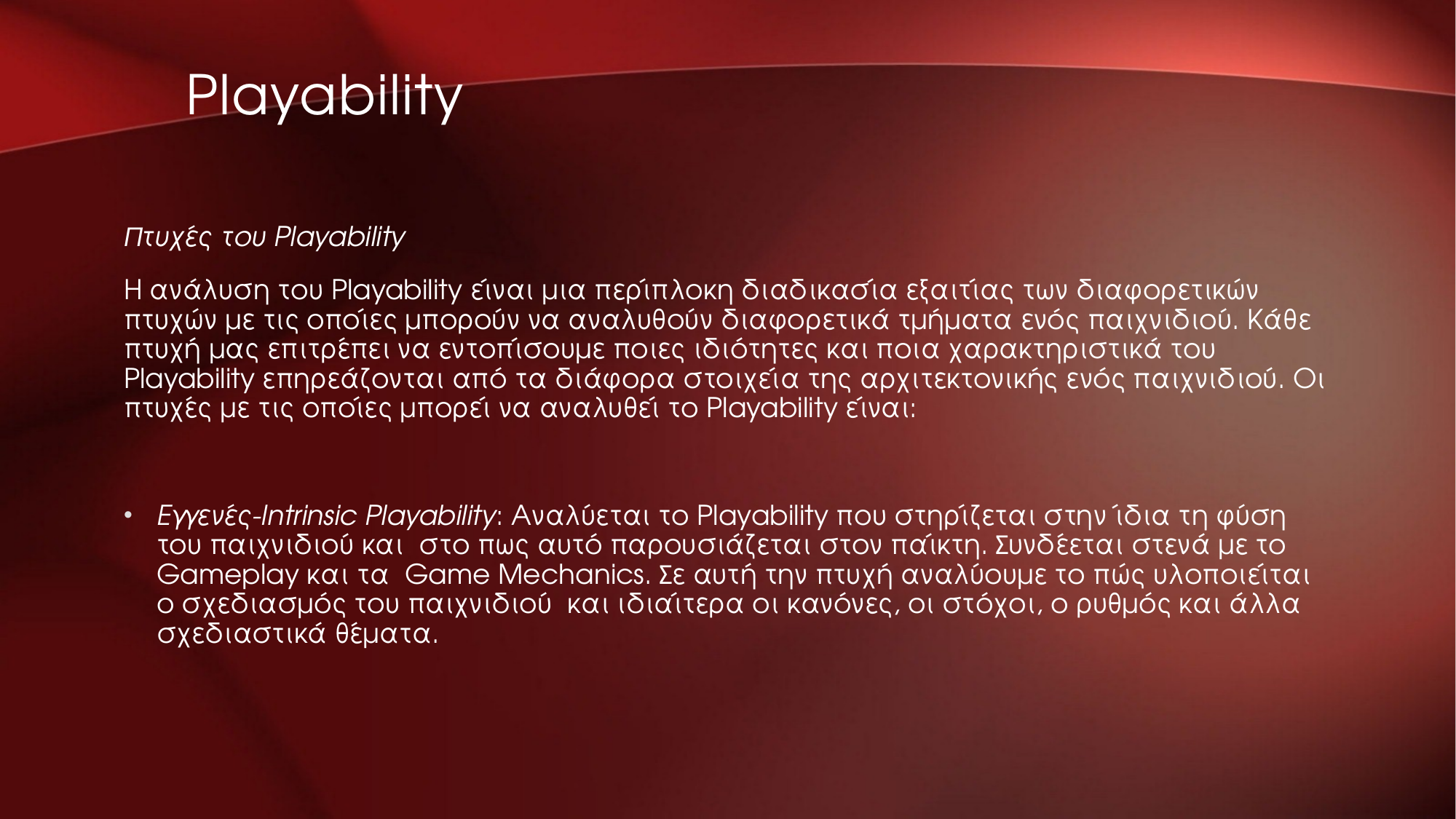

Playability
Πτυχές του Playability
Η ανάλυση του Playability είναι μια περίπλοκη διαδικασία εξαιτίας των διαφορετικών πτυχών με τις οποίες μπορούν να αναλυθούν διαφορετικά τμήματα ενός παιχνιδιού. Κάθε πτυχή μας επιτρέπει να εντοπίσουμε ποιες ιδιότητες και ποια χαρακτηριστικά του Playability επηρεάζονται από τα διάφορα στοιχεία της αρχιτεκτονικής ενός παιχνιδιού. Οι πτυχές με τις οποίες μπορεί να αναλυθεί το Playability είναι:

Εγγενές-Intrinsic Playability: Αναλύεται το Playability που στηρίζεται στην ίδια τη φύση του παιχνιδιού και  στο πως αυτό παρουσιάζεται στον παίκτη. Συνδέεται στενά με το Gameplay και τα  Game Mechanics. Σε αυτή την πτυχή αναλύουμε το πώς υλοποιείται ο σχεδιασμός του παιχνιδιού  και ιδιαίτερα οι κανόνες, οι στόχοι, ο ρυθμός και άλλα σχεδιαστικά θέματα.